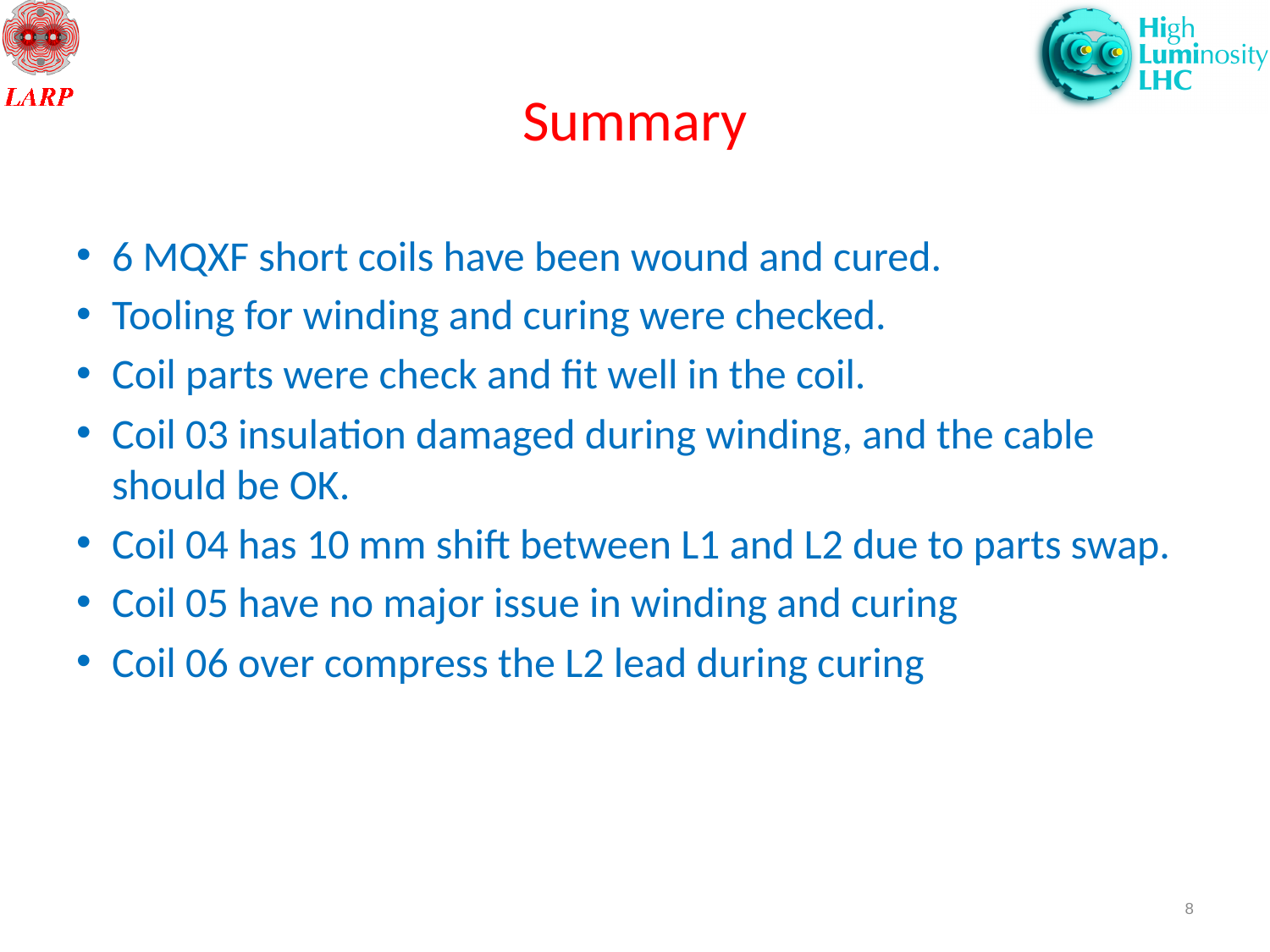

# Summary
6 MQXF short coils have been wound and cured.
Tooling for winding and curing were checked.
Coil parts were check and fit well in the coil.
Coil 03 insulation damaged during winding, and the cable should be OK.
Coil 04 has 10 mm shift between L1 and L2 due to parts swap.
Coil 05 have no major issue in winding and curing
Coil 06 over compress the L2 lead during curing

8